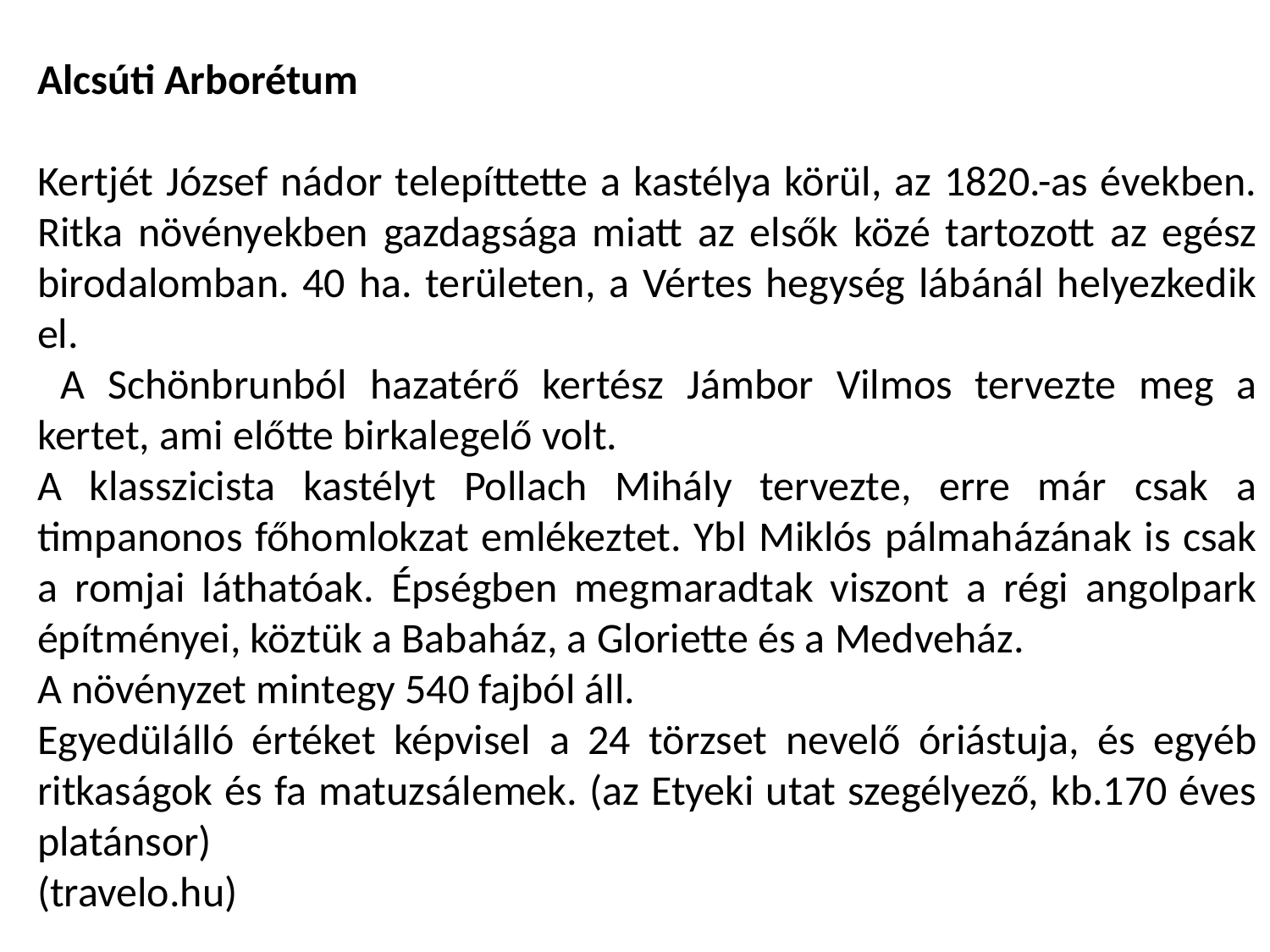

Alcsúti Arborétum

Kertjét József nádor telepíttette a kastélya körül, az 1820.-as években. Ritka növényekben gazdagsága miatt az elsők közé tartozott az egész birodalomban. 40 ha. területen, a Vértes hegység lábánál helyezkedik el.
 A Schönbrunból hazatérő kertész Jámbor Vilmos tervezte meg a kertet, ami előtte birkalegelő volt.
A klasszicista kastélyt Pollach Mihály tervezte, erre már csak a timpanonos főhomlokzat emlékeztet. Ybl Miklós pálmaházának is csak a romjai láthatóak. Épségben megmaradtak viszont a régi angolpark építményei, köztük a Babaház, a Gloriette és a Medveház.
A növényzet mintegy 540 fajból áll.
Egyedülálló értéket képvisel a 24 törzset nevelő óriástuja, és egyéb ritkaságok és fa matuzsálemek. (az Etyeki utat szegélyező, kb.170 éves platánsor)
(travelo.hu)